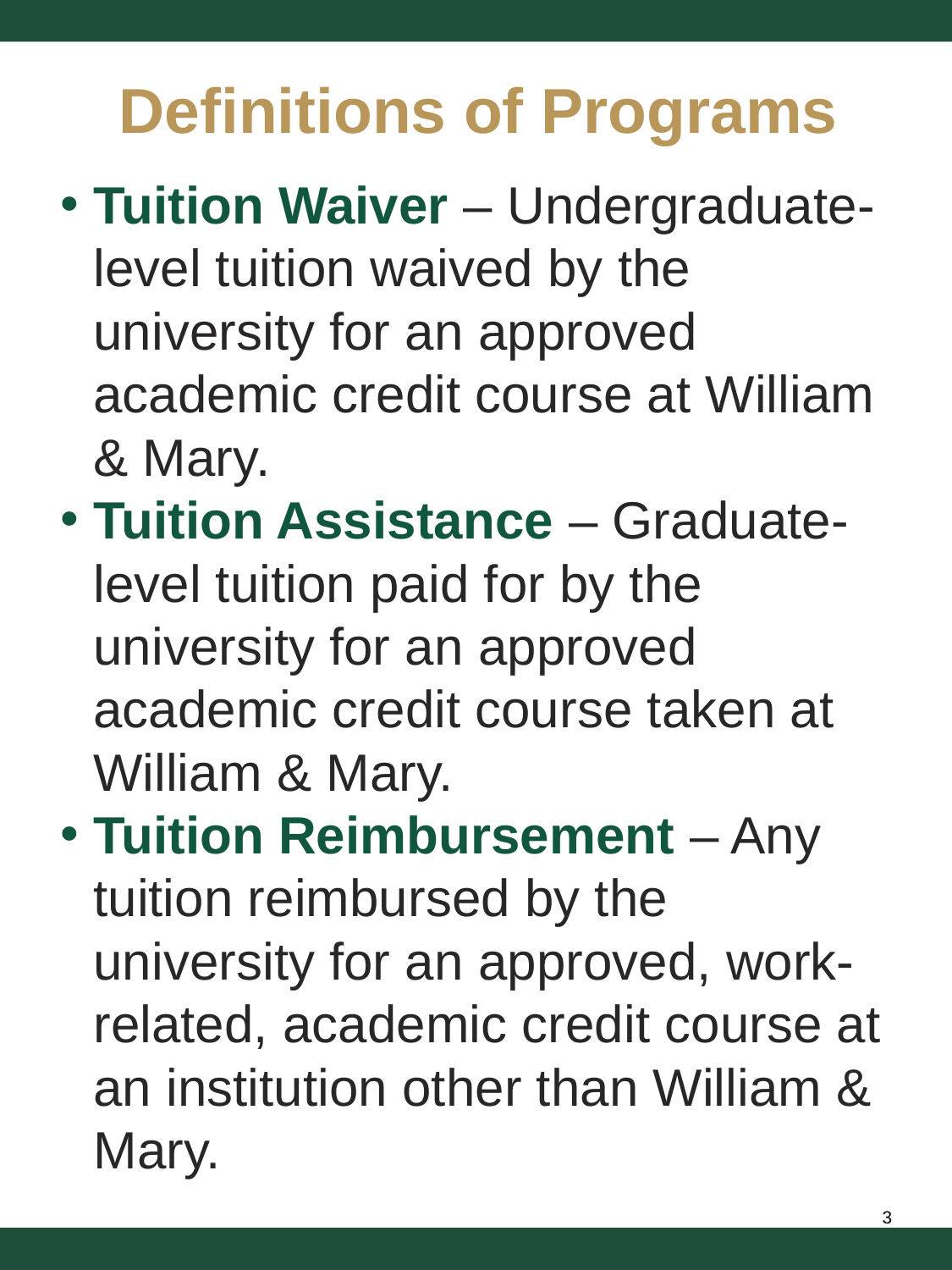

# Definitions of Programs
Tuition Waiver – Undergraduate-level tuition waived by the university for an approved academic credit course at William & Mary.
Tuition Assistance – Graduate-level tuition paid for by the university for an approved academic credit course taken at William & Mary.
Tuition Reimbursement – Any tuition reimbursed by the university for an approved, work-related, academic credit course at an institution other than William & Mary.